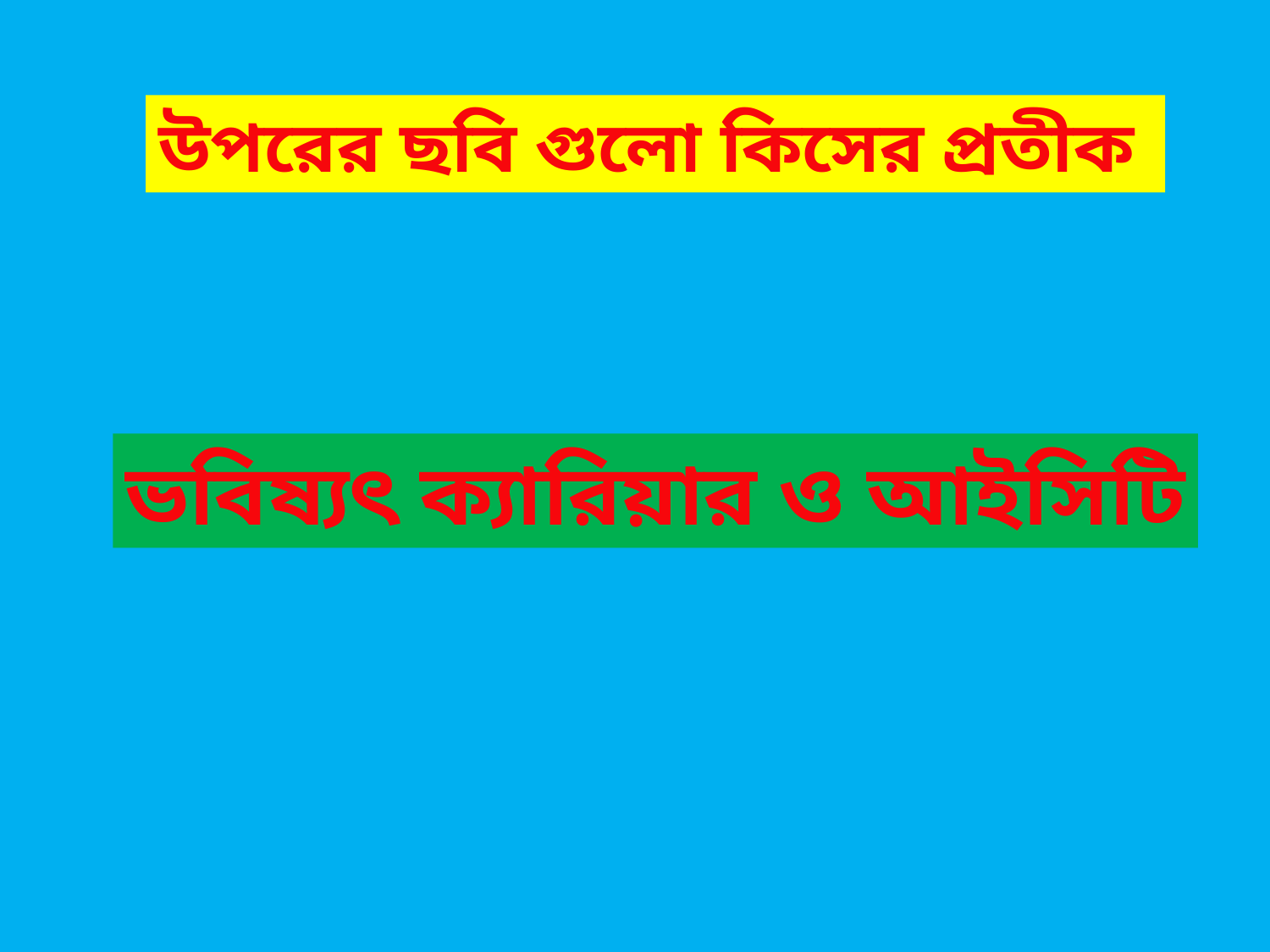

উপরের ছবি গুলো কিসের প্রতীক
ভবিষ্যৎ ক্যারিয়ার ও আইসিটি